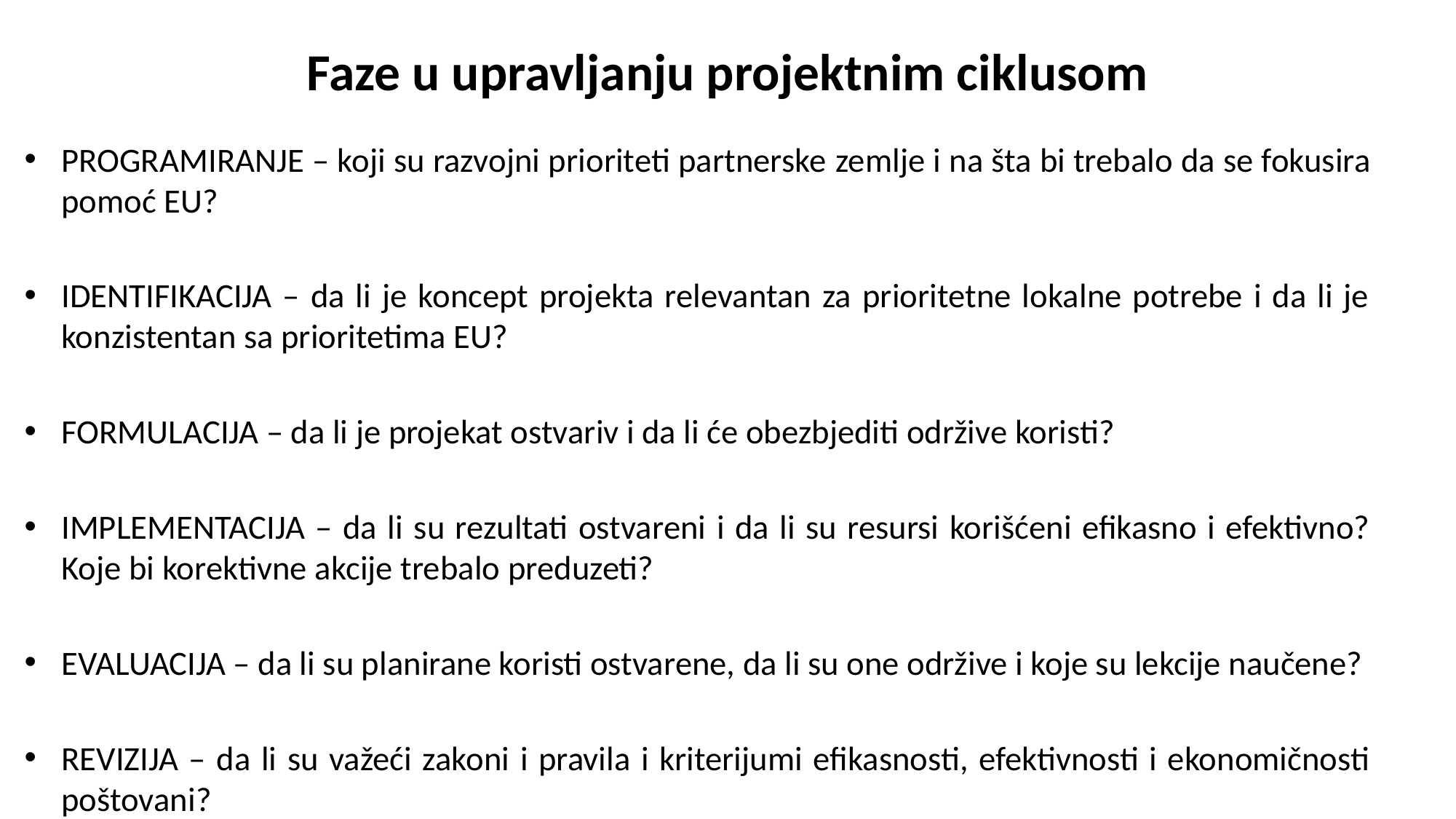

# Faze u upravljanju projektnim ciklusom
PROGRAMIRANJE – koji su razvojni prioriteti partnerske zemlje i na šta bi trebalo da se fokusira pomoć EU?

IDENTIFIKACIJA – da li je koncept projekta relevantan za prioritetne lokalne potrebe i da li je konzistentan sa prioritetima EU?

FORMULACIJA – da li je projekat ostvariv i da li će obezbjediti održive koristi?

IMPLEMENTACIJA – da li su rezultati ostvareni i da li su resursi korišćeni efikasno i efektivno? Koje bi korektivne akcije trebalo preduzeti?

EVALUACIJA – da li su planirane koristi ostvarene, da li su one održive i koje su lekcije naučene?

REVIZIJA – da li su važeći zakoni i pravila i kriterijumi efikasnosti, efektivnosti i ekonomičnosti poštovani?